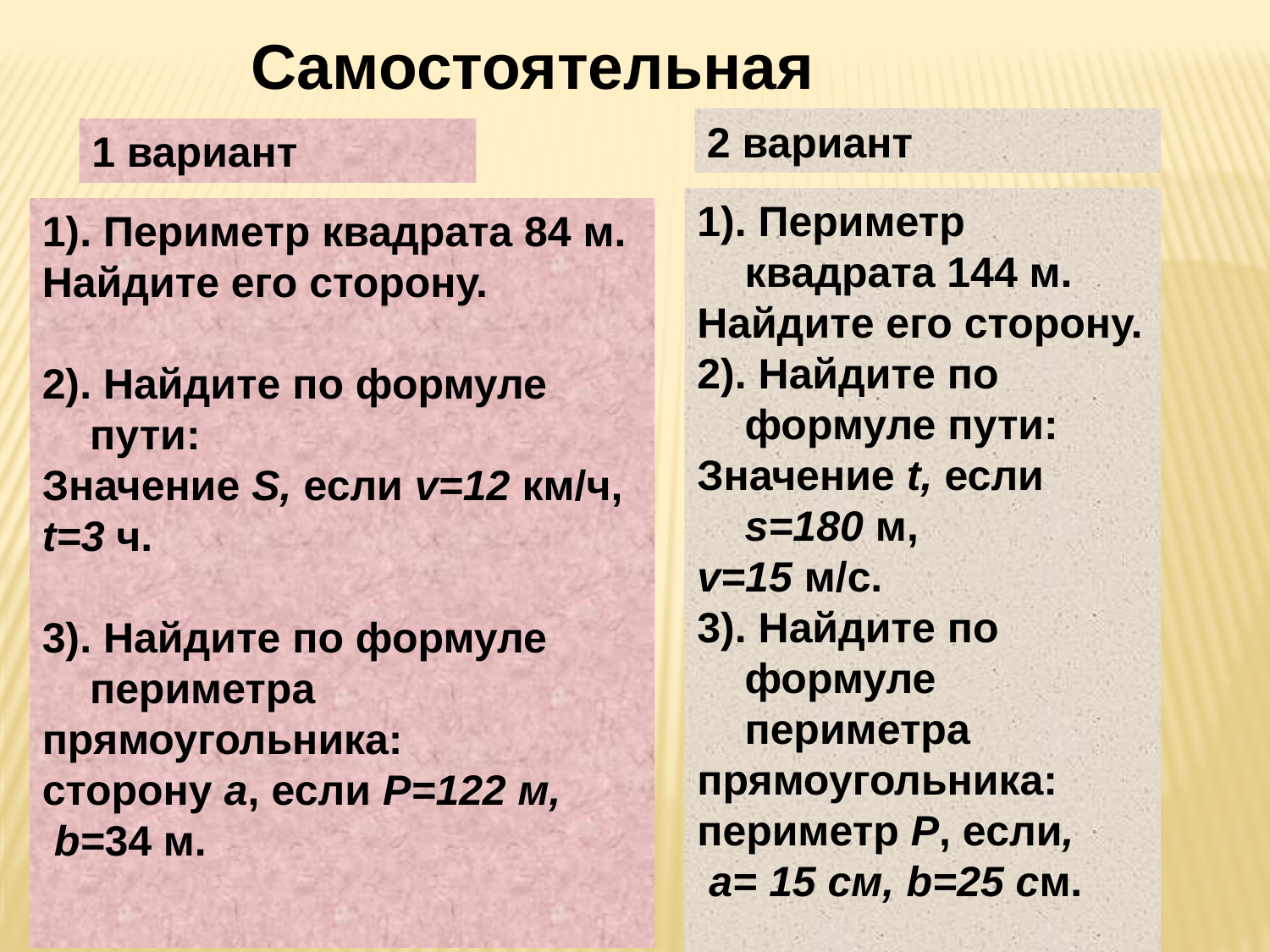

Самостоятельная работа
2 вариант
1 вариант
1). Периметр квадрата 144 м.
Найдите его сторону.
2). Найдите по формуле пути:
Значение t, если s=180 м,
v=15 м/с.
3). Найдите по формуле периметра
прямоугольника:
периметр P, если,
 a= 15 см, b=25 см.

1). Периметр квадрата 84 м.
Найдите его сторону.

2). Найдите по формуле пути:
Значение S, если v=12 км/ч,
t=3 ч.

3). Найдите по формуле периметра
прямоугольника:
cторону a, если Р=122 м,
 b=34 м.